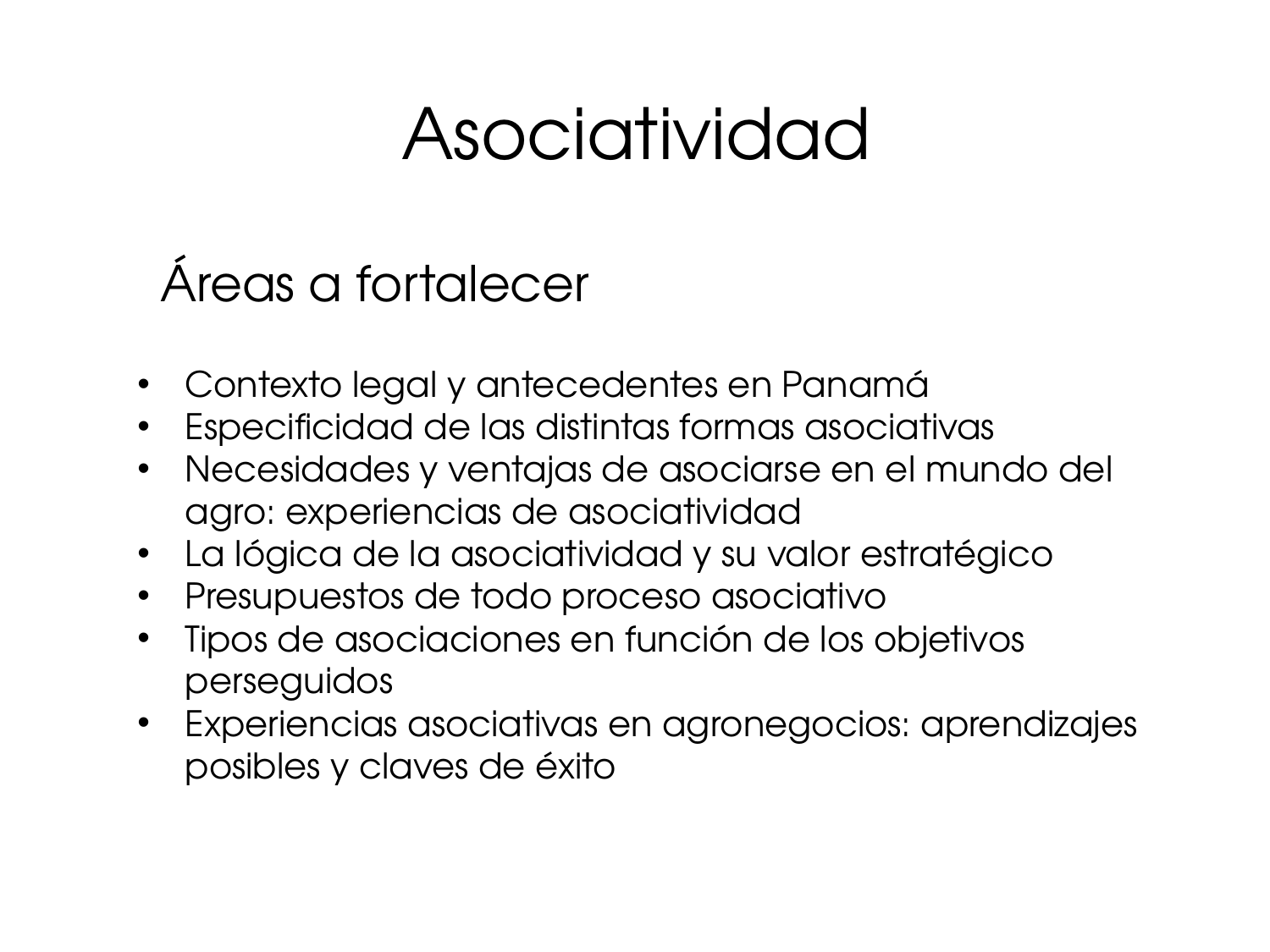

Asociatividad
Áreas a fortalecer
Contexto legal y antecedentes en Panamá
Especificidad de las distintas formas asociativas
Necesidades y ventajas de asociarse en el mundo del agro: experiencias de asociatividad
La lógica de la asociatividad y su valor estratégico
Presupuestos de todo proceso asociativo
Tipos de asociaciones en función de los objetivos perseguidos
Experiencias asociativas en agronegocios: aprendizajes posibles y claves de éxito